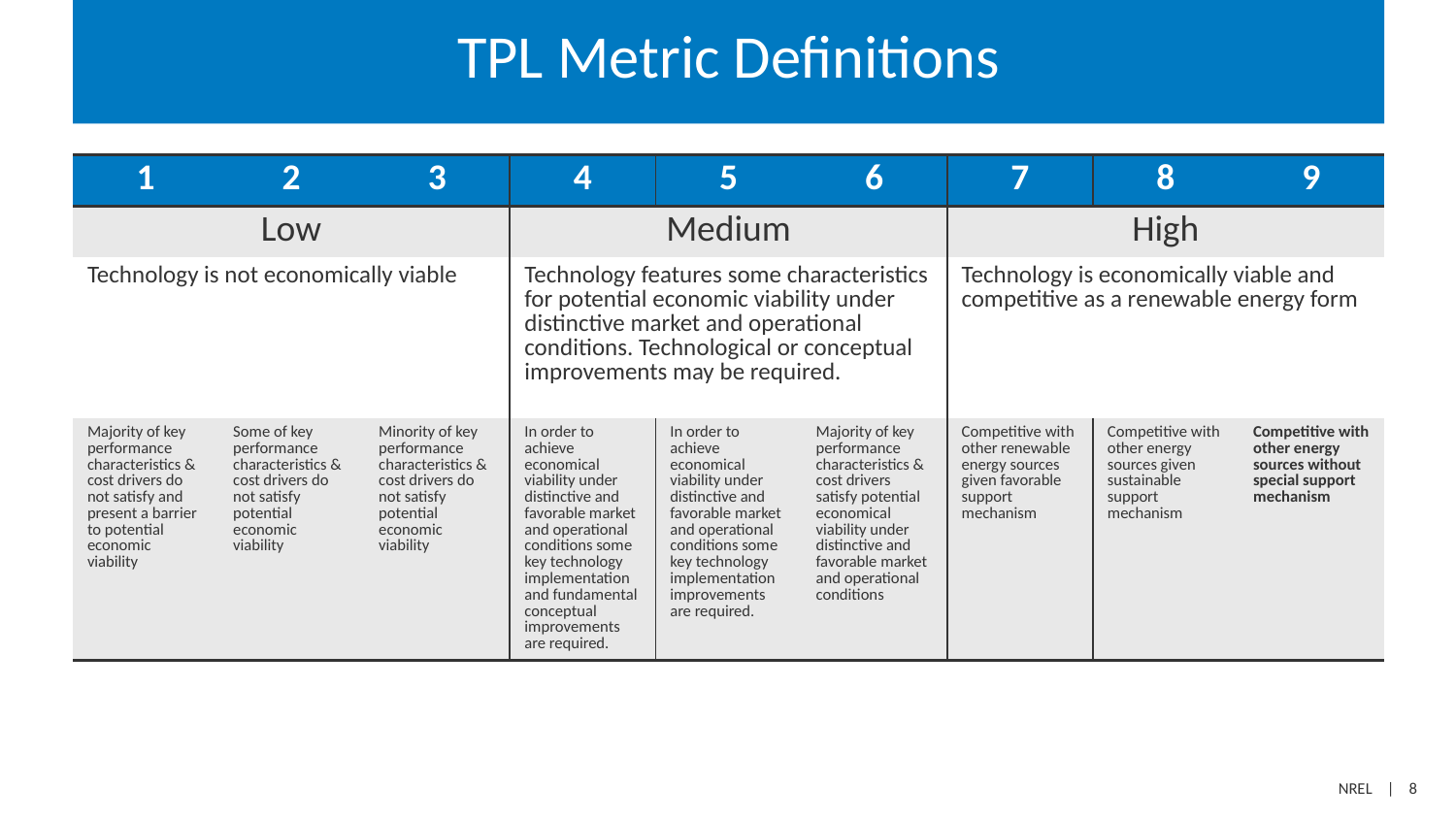

# TPL Metric Definitions
| 1 | 2 | 3 | 4 | 5 | 6 | 7 | 8 | 9 |
| --- | --- | --- | --- | --- | --- | --- | --- | --- |
| Low |  |  | Medium |  |  | High |  |  |
| Technology is not economically viable |  |  | Technology features some characteristics for potential economic viability under distinctive market and operational conditions. Technological or conceptual improvements may be required. |  |  | Technology is economically viable and competitive as a renewable energy form |  |  |
| Majority of key performance characteristics & cost drivers do not satisfy and present a barrier to potential economic viability | Some of key performance characteristics & cost drivers do not satisfy potential economic viability | Minority of key performance characteristics & cost drivers do not satisfy potential economic viability | In order to achieve economical viability under distinctive and favorable market and operational conditions some key technology implementation and fundamental conceptual improvements are required. | In order to achieve economical viability under distinctive and favorable market and operational conditions some key technology implementation improvements are required. | Majority of key performance characteristics & cost drivers satisfy potential economical viability under distinctive and favorable market and operational conditions | Competitive with other renewable energy sources given favorable support mechanism | Competitive with other energy sources given sustainable support mechanism | Competitive with other energy sources without special support mechanism |